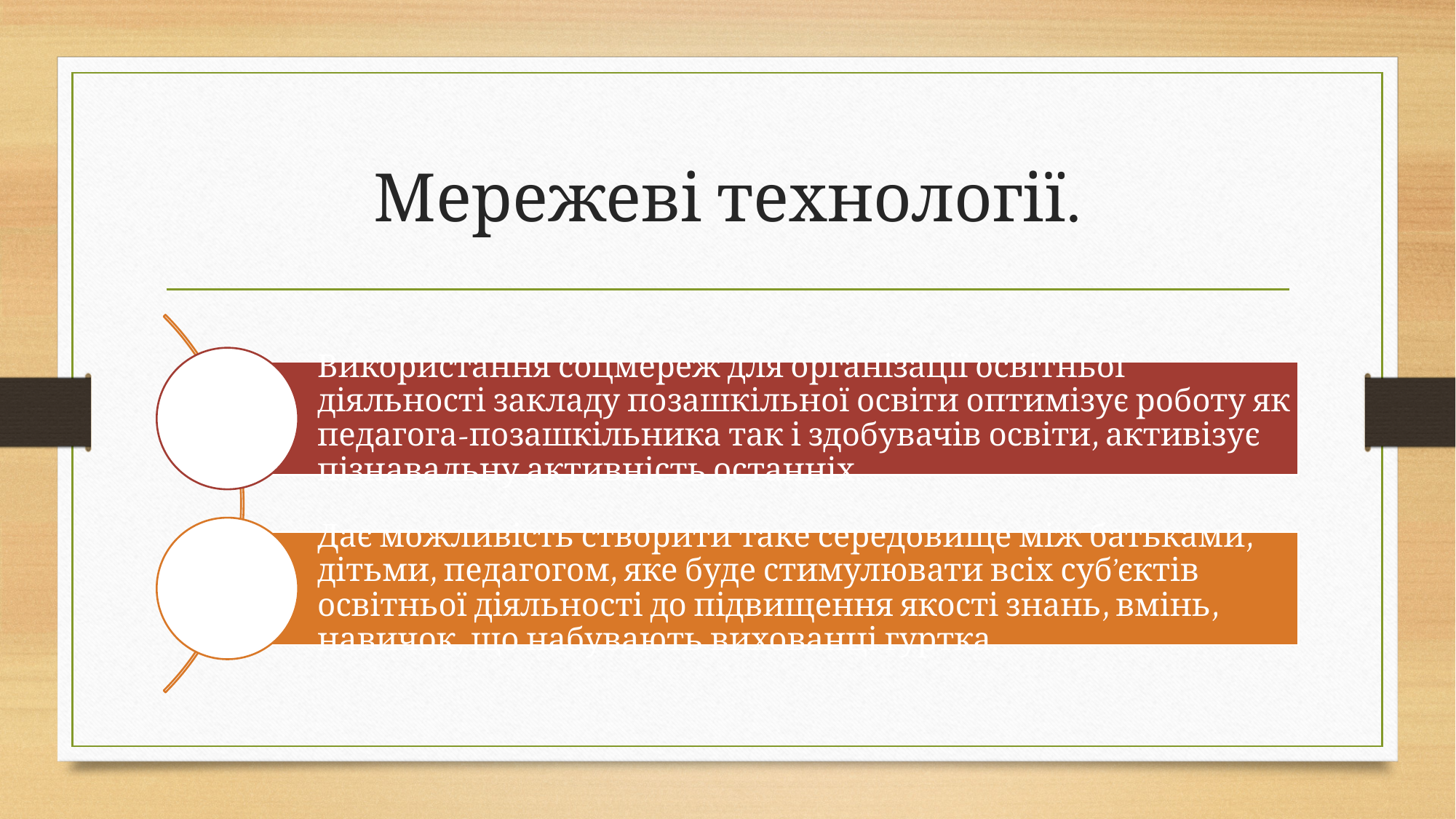

# Мережеві технології.
Використання соцмереж для організації освітньої діяльності закладу позашкільної освіти оптимізує роботу як педагога-позашкільника так і здобувачів освіти, активізує пізнавальну активність останніх.
Дає можливість створити таке середовище між батьками, дітьми, педагогом, яке буде стимулювати всіх суб’єктів освітньої діяльності до підвищення якості знань, вмінь, навичок, що набувають вихованці гуртка.